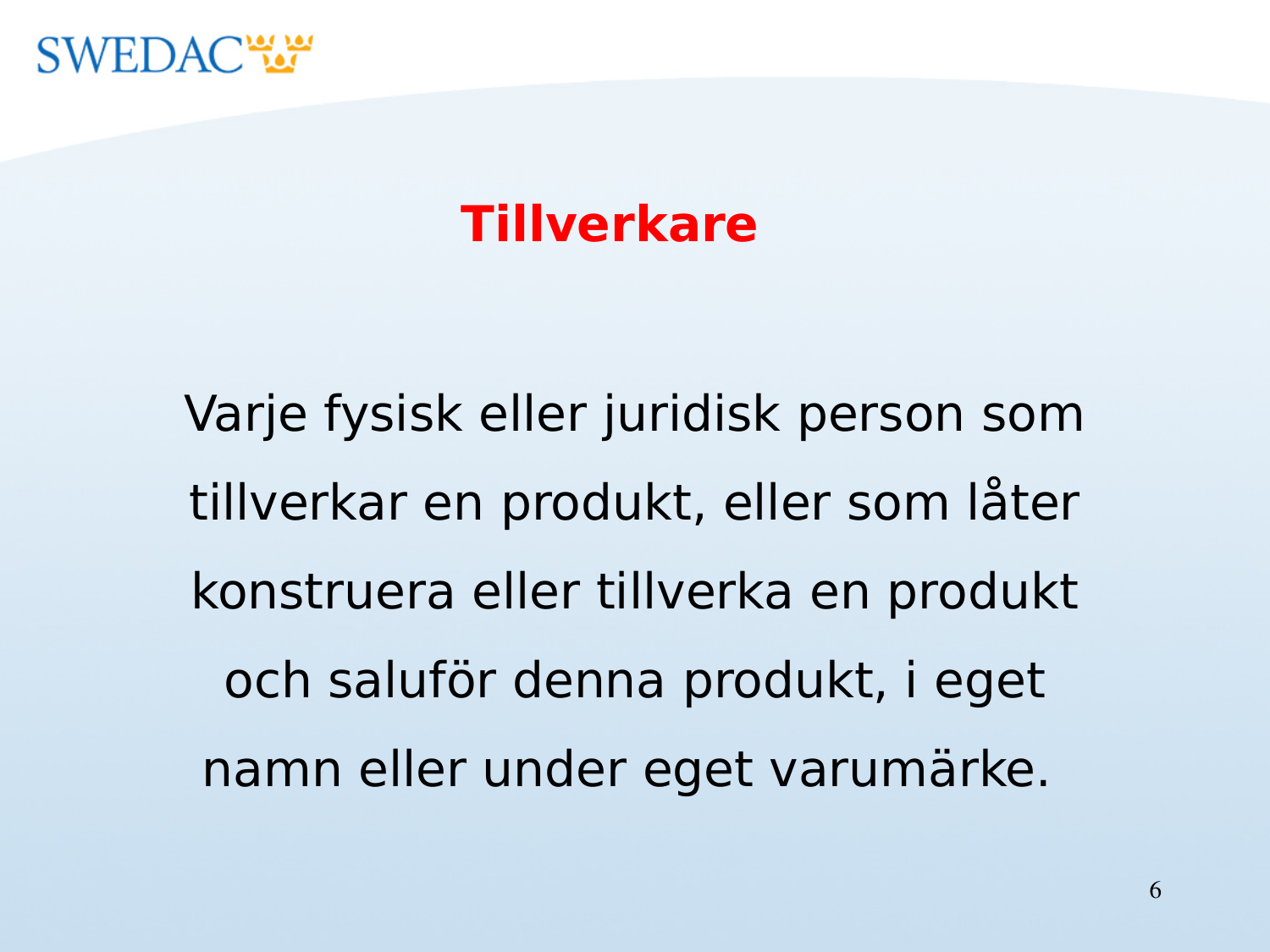

Tillverkare
Varje fysisk eller juridisk person som tillverkar en produkt, eller som låter konstruera eller tillverka en produkt och saluför denna produkt, i eget namn eller under eget varumärke.
6